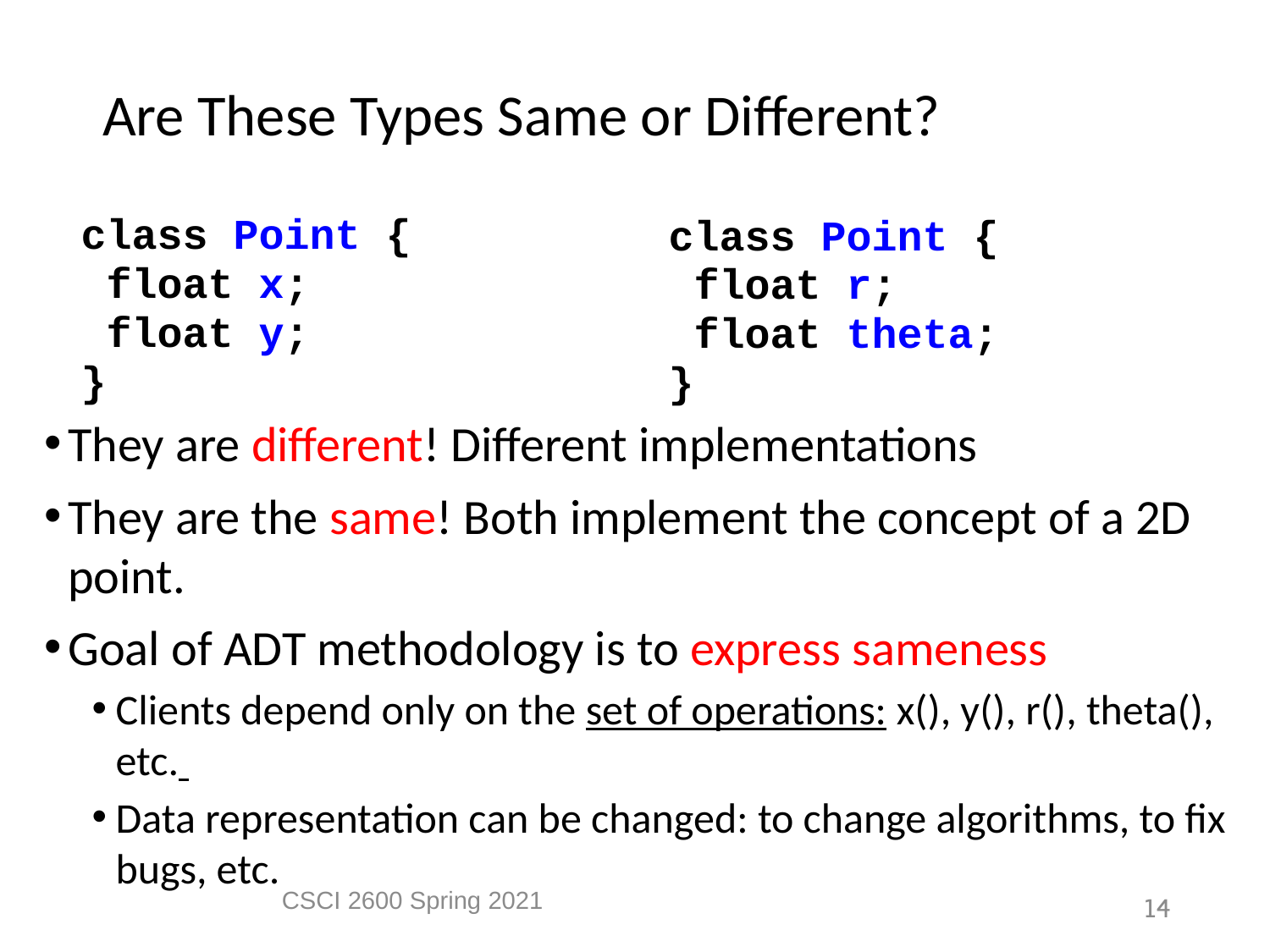

Are These Types Same or Different?
class Point {
 float x;
 float y;
}
class Point {
 float r;
 float theta;
}

They are different! Different implementations
They are the same! Both implement the concept of a 2D point.
Goal of ADT methodology is to express sameness
Clients depend only on the set of operations: x(), y(), r(), theta(), etc.
Data representation can be changed: to change algorithms, to fix bugs, etc.
CSCI 2600 Spring 2021
14